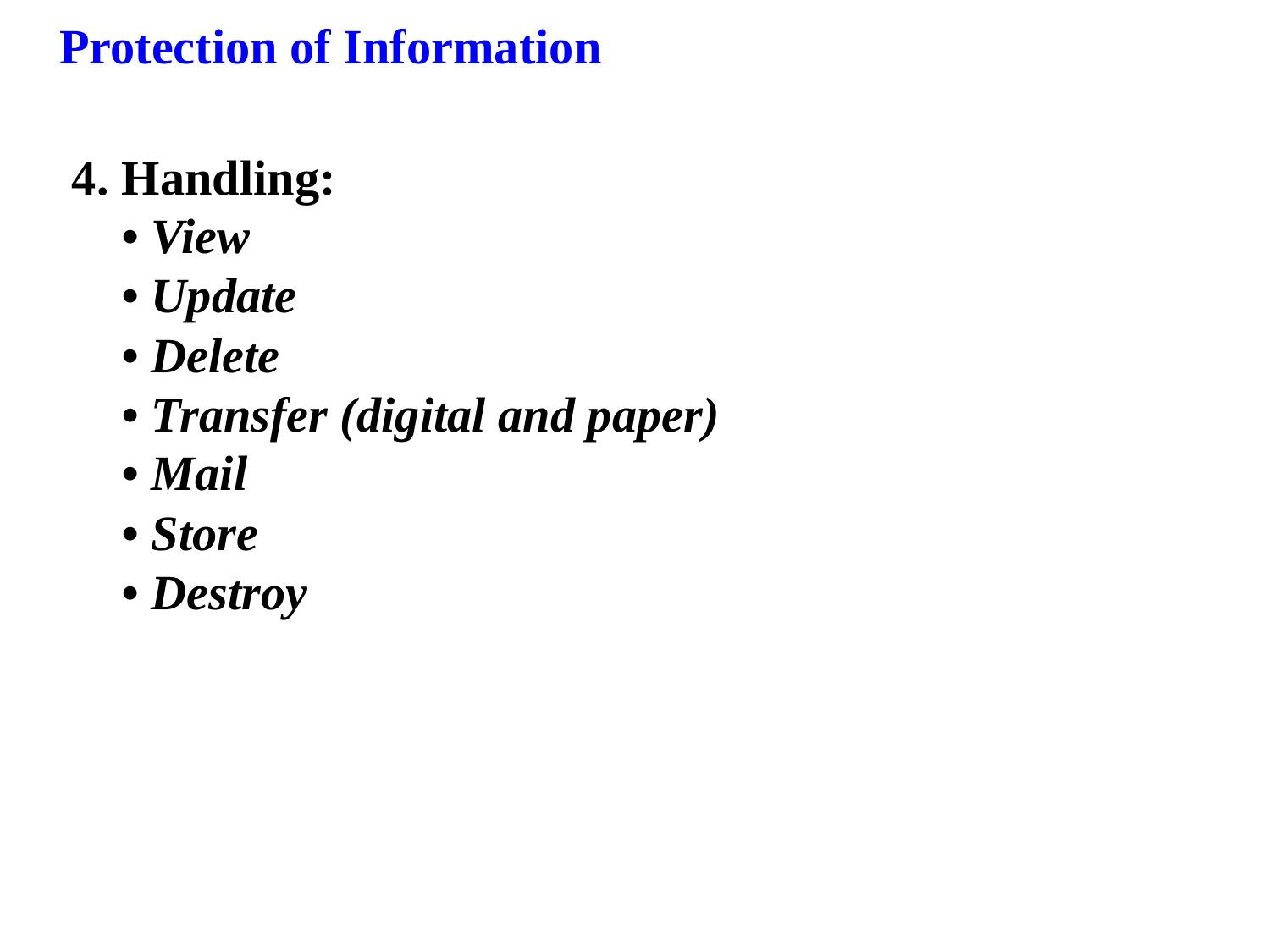

Protection of Information
4.	Handling:
	• View
	• Update
	• Delete
	• Transfer (digital and paper)
	• Mail
	• Store
	• Destroy